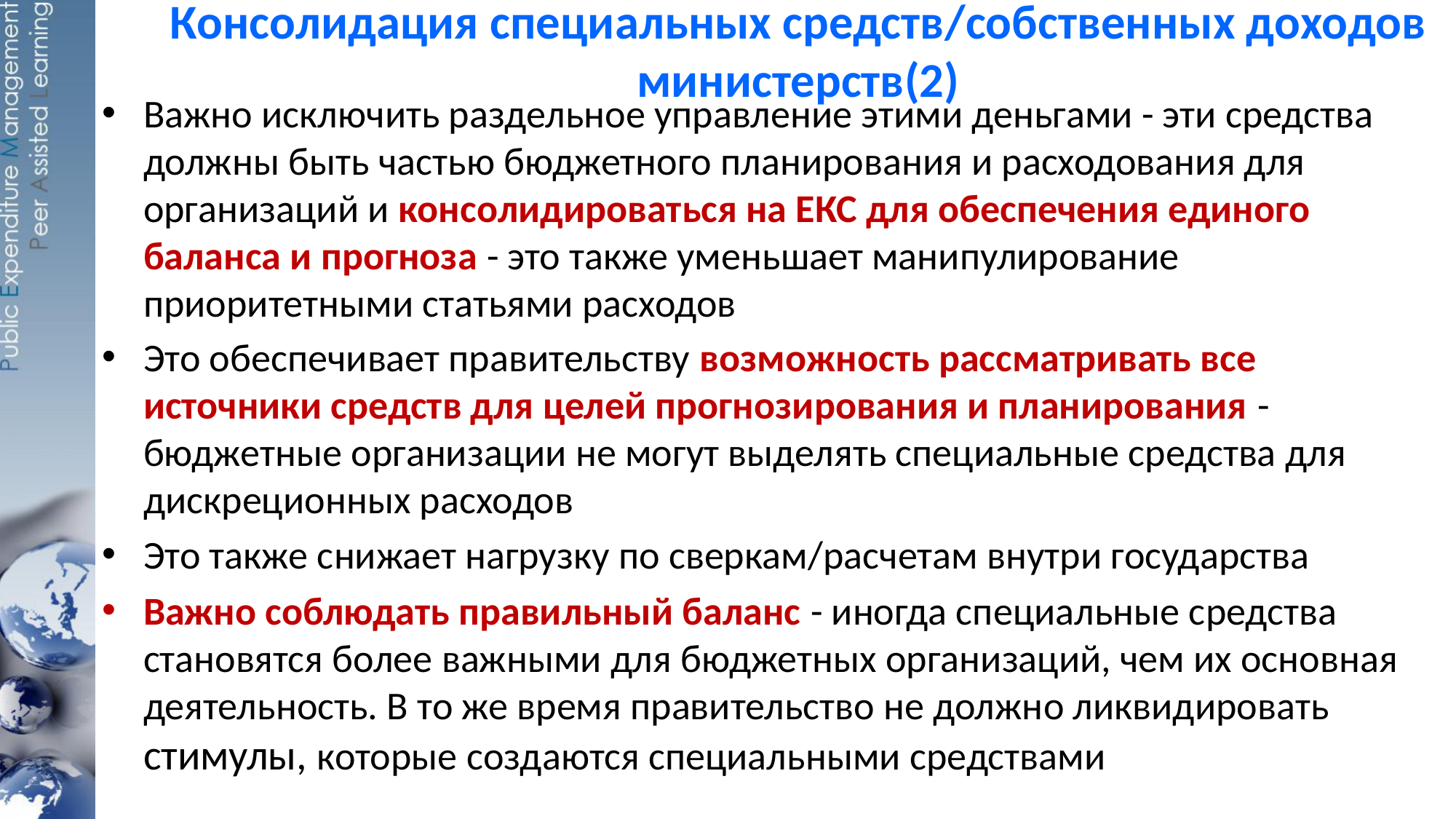

# Консолидация специальных средств/собственных доходов министерств(2)
Важно исключить раздельное управление этими деньгами - эти средства должны быть частью бюджетного планирования и расходования для организаций и консолидироваться на ЕКС для обеспечения единого баланса и прогноза - это также уменьшает манипулирование приоритетными статьями расходов
Это обеспечивает правительству возможность рассматривать все источники средств для целей прогнозирования и планирования - бюджетные организации не могут выделять специальные средства для дискреционных расходов
Это также снижает нагрузку по сверкам/расчетам внутри государства
Важно соблюдать правильный баланс - иногда специальные средства становятся более важными для бюджетных организаций, чем их основная деятельность. В то же время правительство не должно ликвидировать стимулы, которые создаются специальными средствами